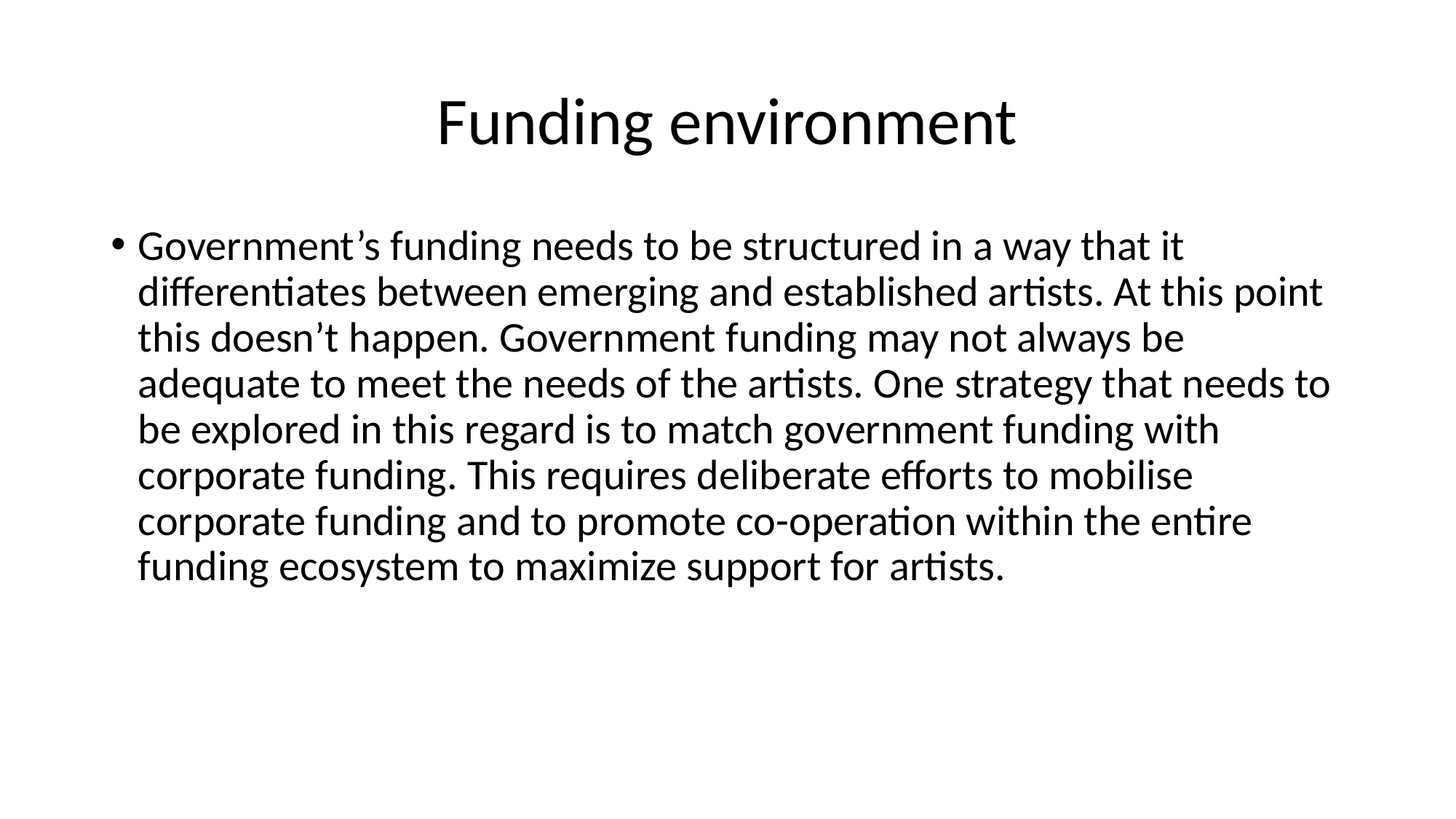

# Funding environment
Government’s funding needs to be structured in a way that it differentiates between emerging and established artists. At this point this doesn’t happen. Government funding may not always be adequate to meet the needs of the artists. One strategy that needs to be explored in this regard is to match government funding with corporate funding. This requires deliberate efforts to mobilise corporate funding and to promote co-operation within the entire funding ecosystem to maximize support for artists.